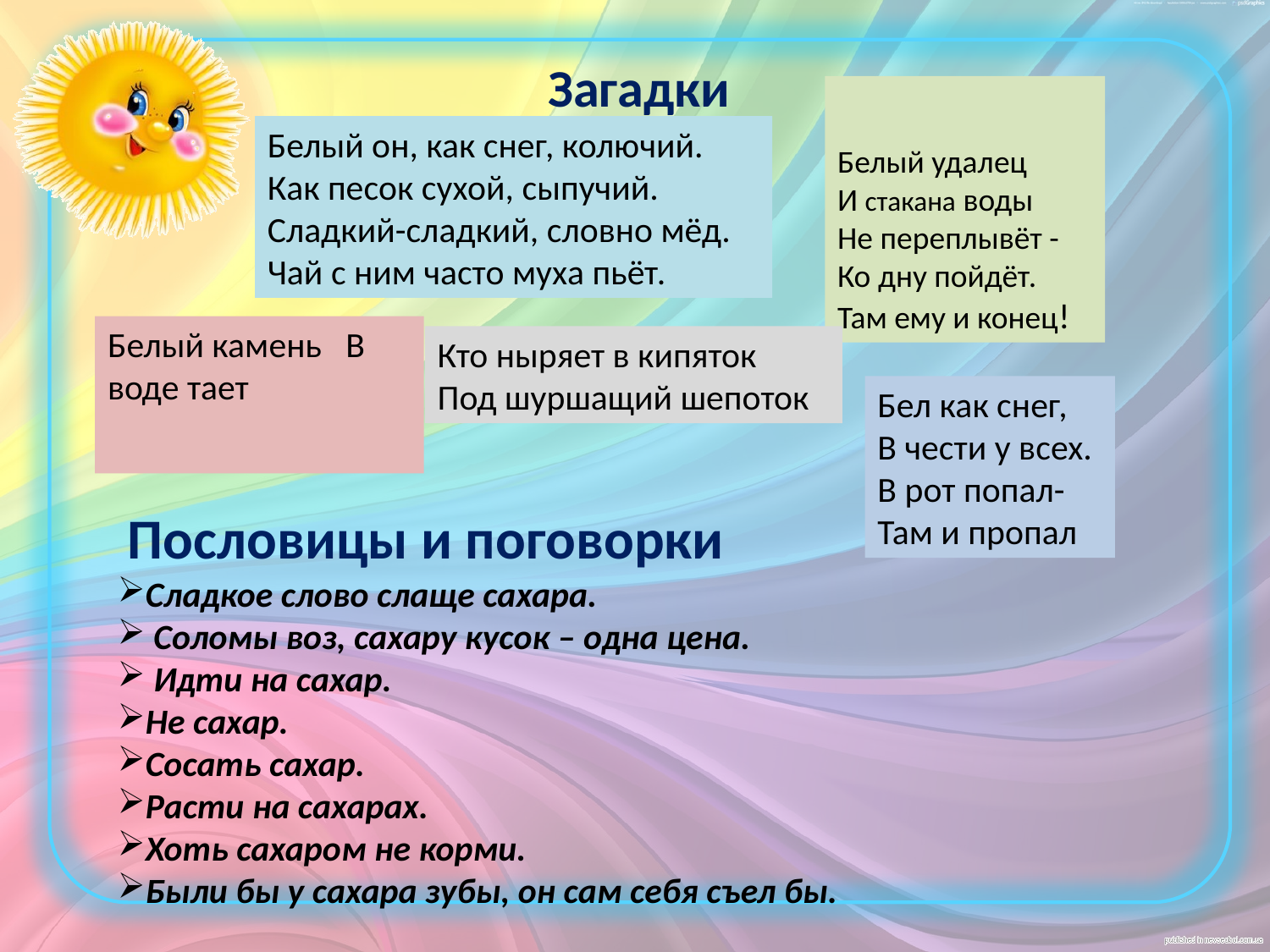

# Загадки

Белый удалец
И стакана воды
Не переплывёт -
Ко дну пойдёт.
Там ему и конец!
Белый он, как снег, колючий.
Как песок сухой, сыпучий.
Сладкий-сладкий, словно мёд.
Чай с ним часто муха пьёт.
Белый камень   В воде тает

Кто ныряет в кипяток
Под шуршащий шепоток
Бел как снег,
В чести у всех.
В рот попал-
Там и пропал
Пословицы и поговорки
Сладкое слово слаще сахара.
 Соломы воз, сахару кусок – одна цена.
 Идти на сахар.
Не сахар.
Сосать сахар.
Расти на сахарах.
Хоть сахаром не корми.
Были бы у сахара зубы, он сам себя съел бы.